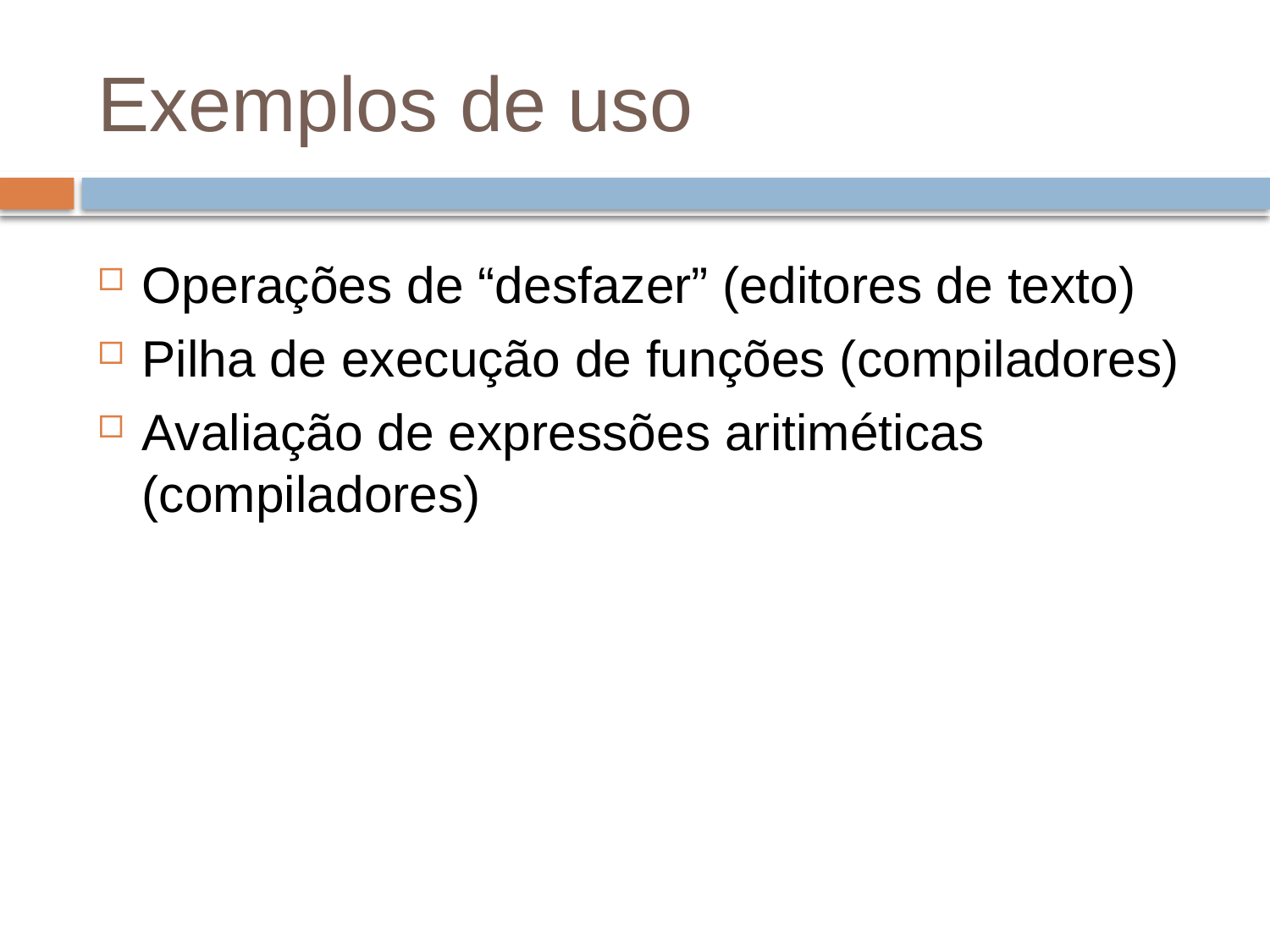

# Exemplos de uso
Operações de “desfazer” (editores de texto)
Pilha de execução de funções (compiladores)
Avaliação de expressões aritiméticas (compiladores)